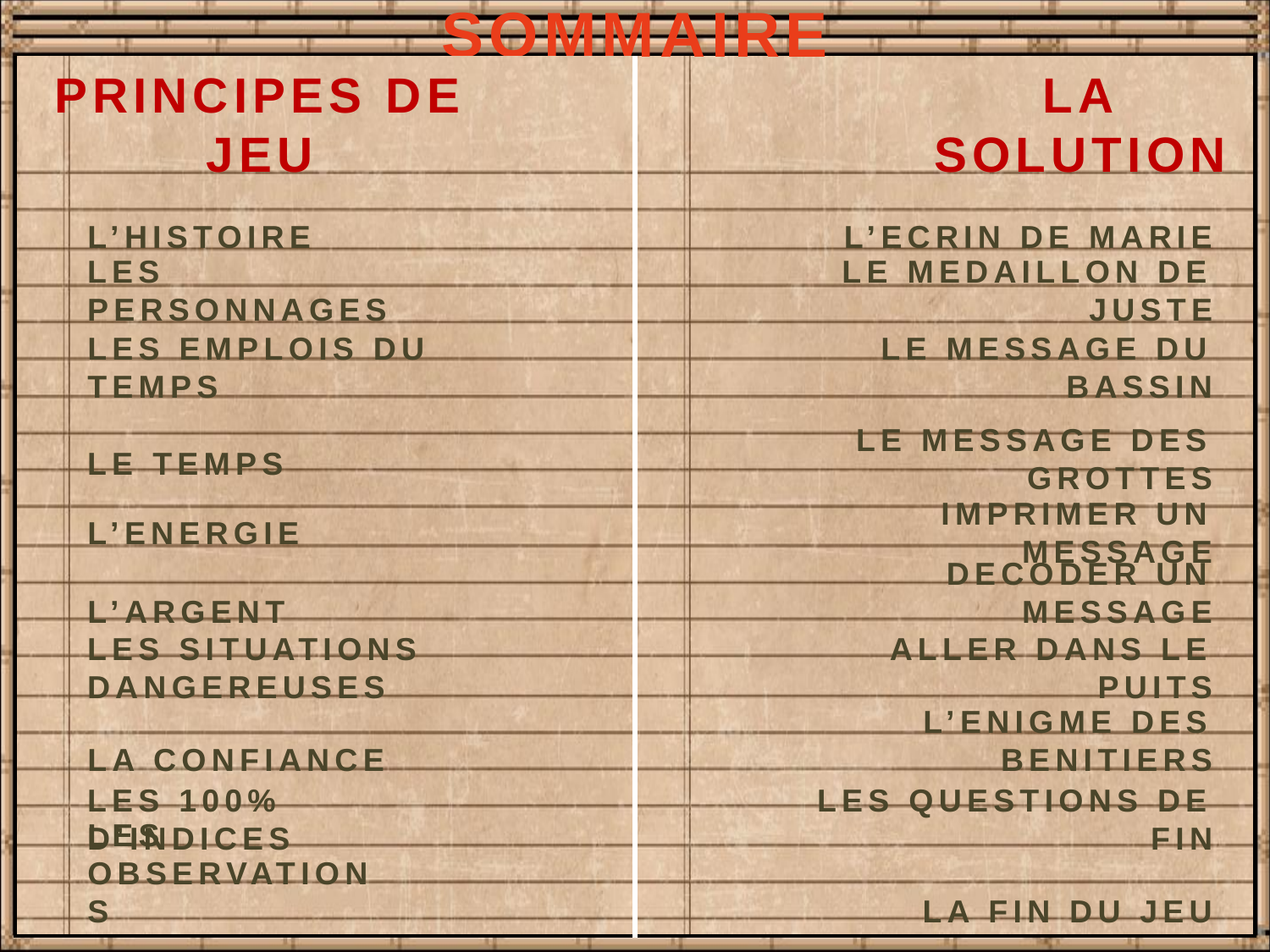

SOMMAIRE

|  |
| --- |
|  |
| --- |
PRINCIPES DE JEU
LA SOLUTION
L’HISTOIRE
L’ECRIN DE MARIE
LES PERSONNAGES
LE MEDAILLON DE JUSTE
LES EMPLOIS DU TEMPS
LE MESSAGE DU BASSIN
LE TEMPS
LE MESSAGE DES GROTTES
L’ENERGIE
IMPRIMER UN MESSAGE
L’ARGENT
DECODER UN MESSAGE
LES SITUATIONS DANGEREUSES
ALLER DANS LE PUITS
LA CONFIANCE
L’ENIGME DES BENITIERS
LES 100% D’INDICES
LES QUESTIONS DE FIN
LES OBSERVATIONS
LA FIN DU JEU